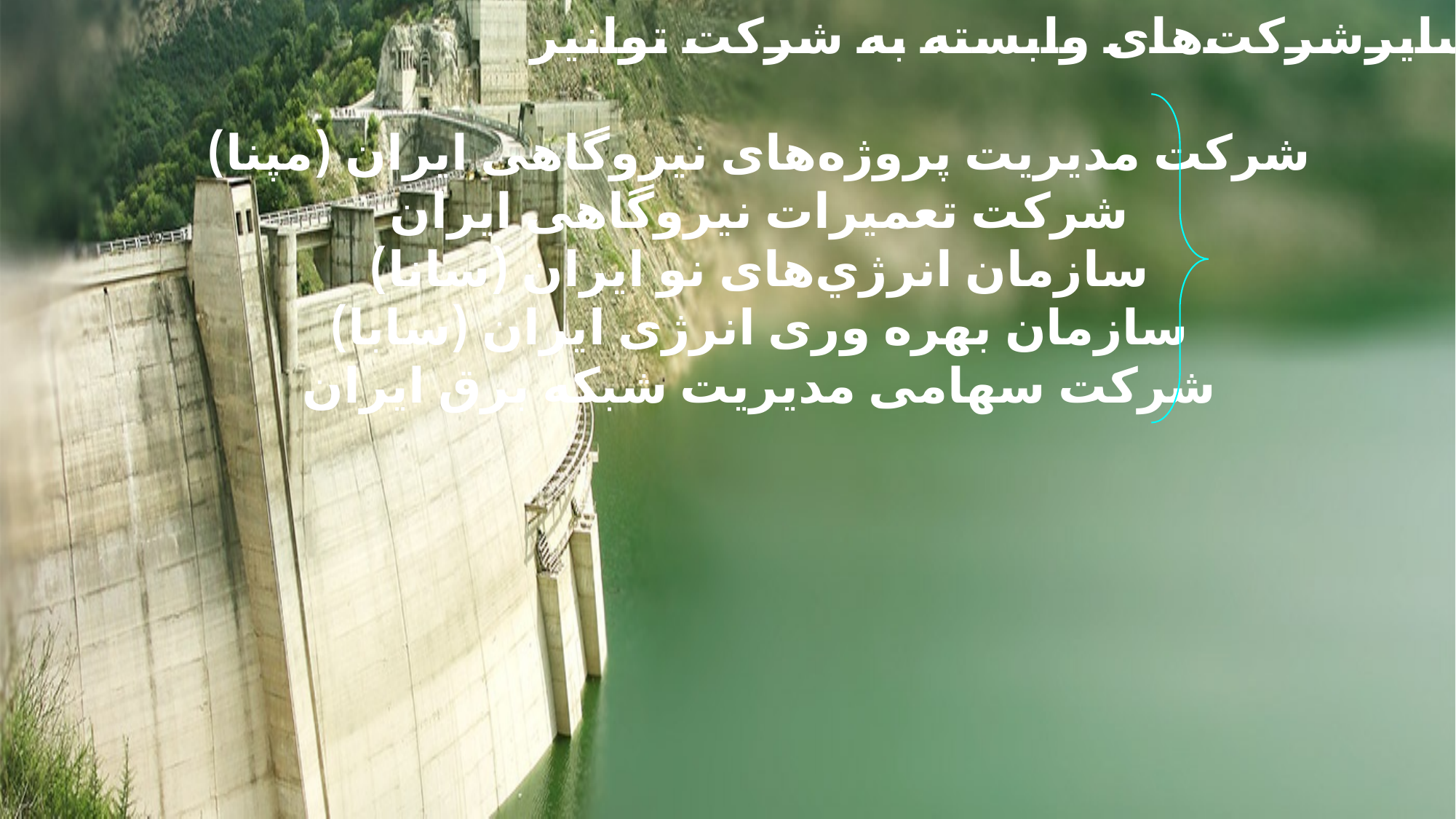

سایرشرکت‌های وابسته به شرکت توانیر

شركت مدیریت پروژه‌های نیروگاهی ایران (مپنا)
شركت تعمیرات نیروگاهی ایران
سازمان انرژي‌های نو ایران (سانا)
سازمان بهره وری انرژی ایران (سابا)
شركت سهامی مدیریت شبكه برق ایران